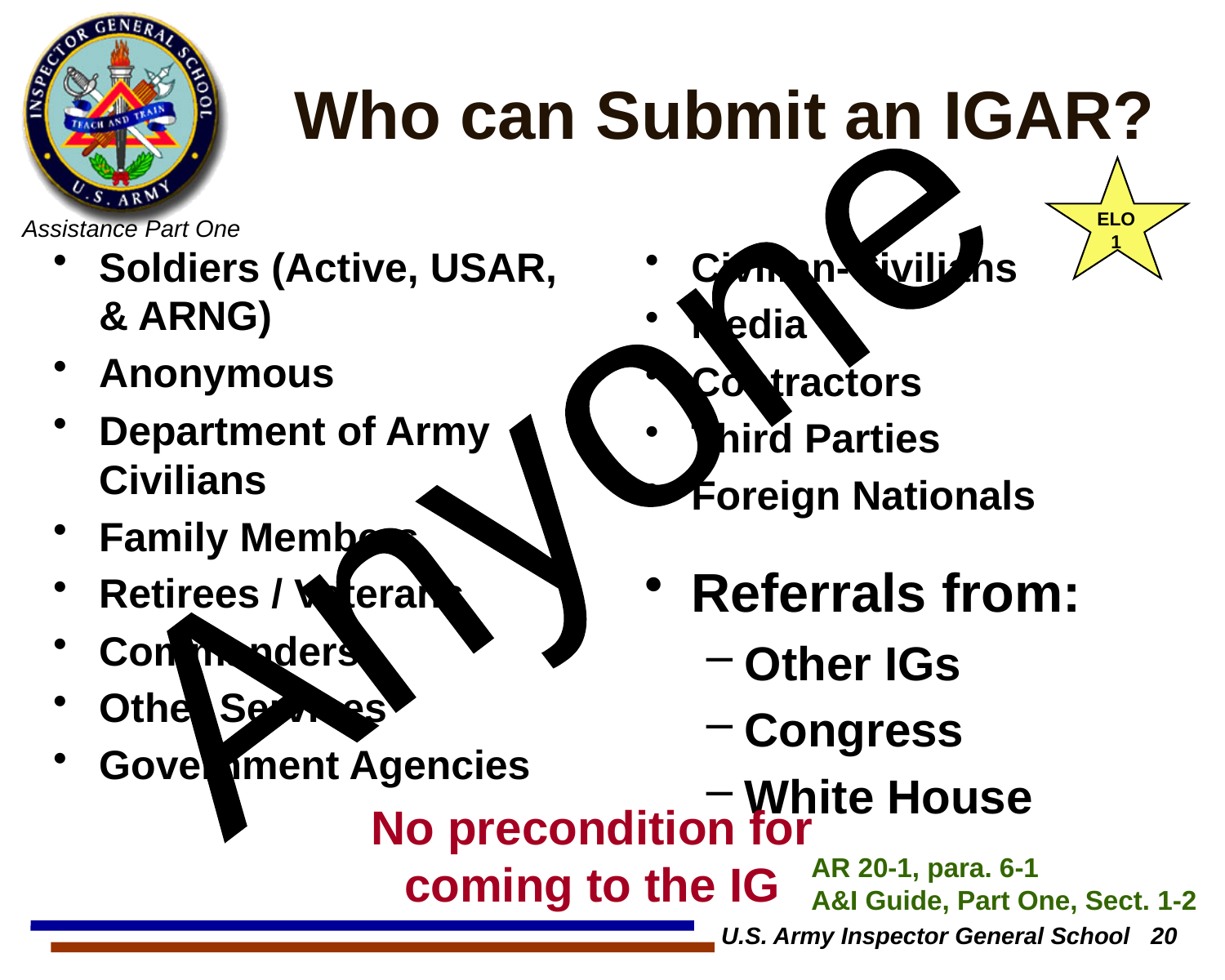

# Who can Submit an IGAR?

ELO
1
Soldiers (Active, USAR,  & ARNG)
Anonymous
Department of Army Civilians
Family Members
Retirees / Veterans
Commanders
Other Services
Government Agencies
Civilian-Civilians
Media
Contractors
Third Parties
Foreign Nationals

Referrals from:
Other IGs
Congress
White House
Anyone
No precondition for coming to the IG
AR 20-1, para. 6-1
A&I Guide, Part One, Sect. 1-2
U.S. Army Inspector General School   20